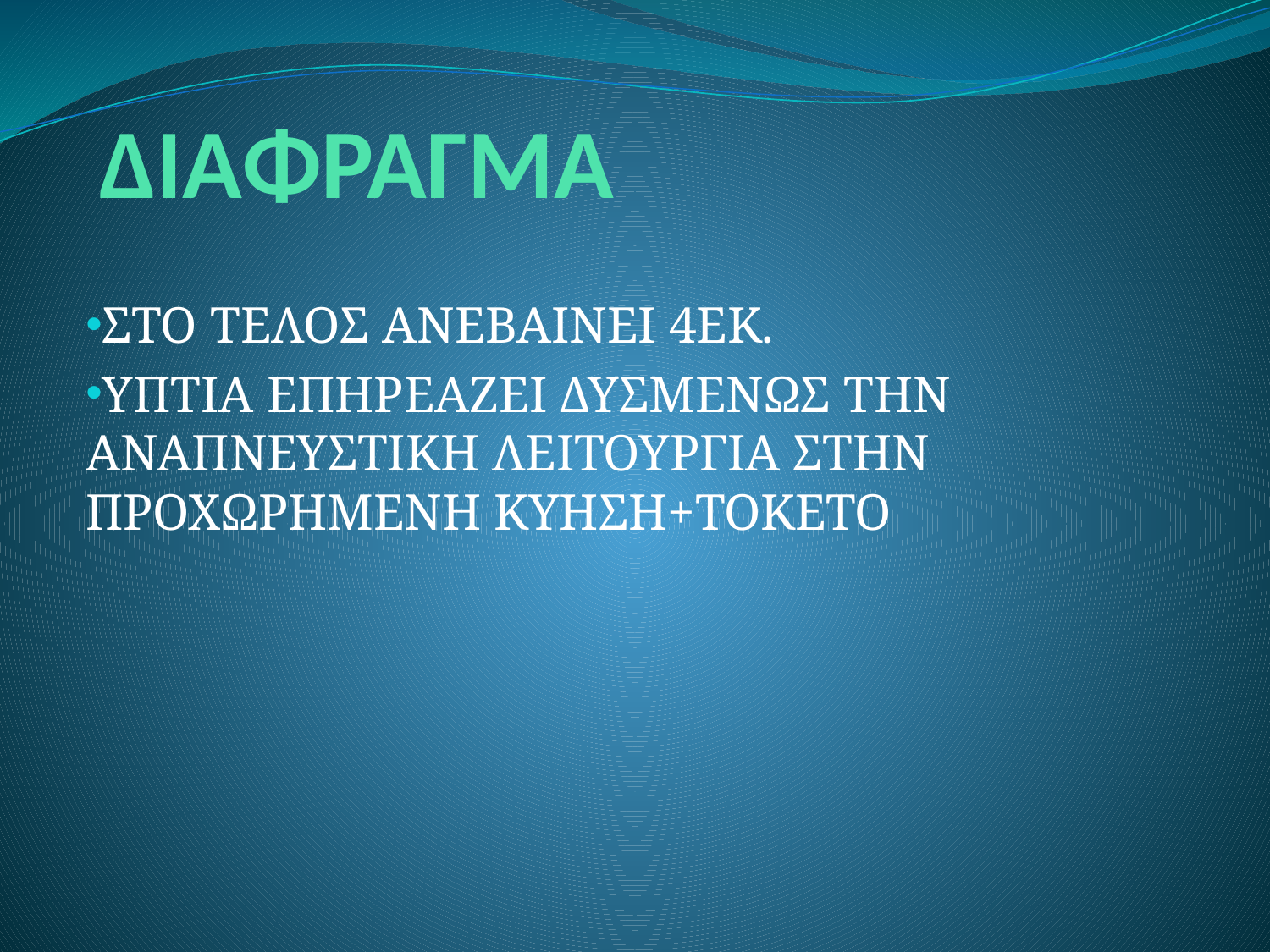

# ΔΙΑΦΡΑΓΜΑ
ΣΤΟ ΤΕΛΟΣ ΑΝΕΒΑΙΝΕΙ 4ΕΚ.
ΥΠΤΙΑ ΕΠΗΡΕΑΖΕΙ ΔΥΣΜΕΝΩΣ ΤΗΝ ΑΝΑΠΝΕΥΣΤΙΚΗ ΛΕΙΤΟΥΡΓΙΑ ΣΤΗΝ ΠΡΟΧΩΡΗΜΕΝΗ ΚΥΗΣΗ+ΤΟΚΕΤΟ